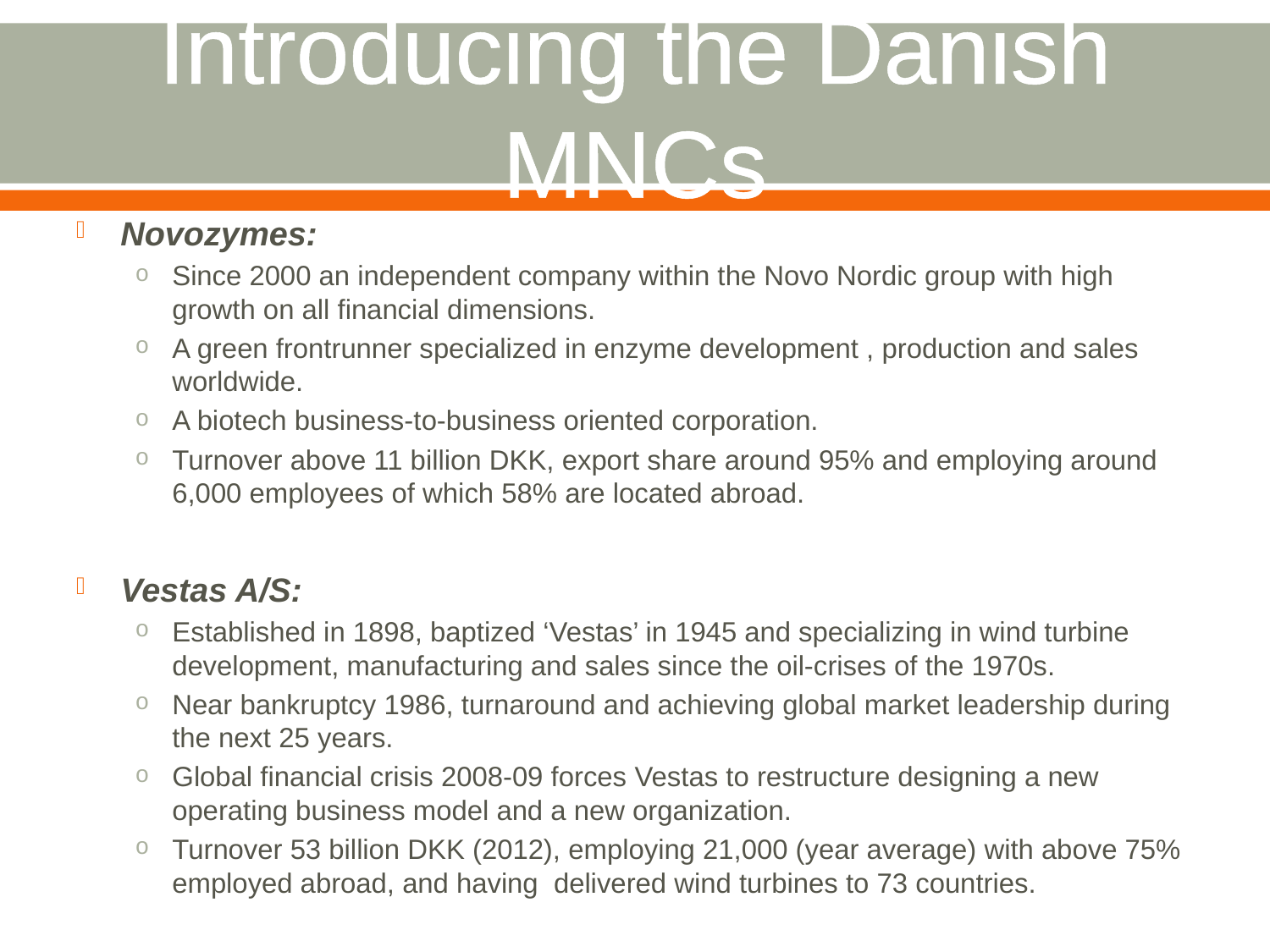

# Introducing the Danish MNCs
Novozymes:
Since 2000 an independent company within the Novo Nordic group with high growth on all financial dimensions.
A green frontrunner specialized in enzyme development , production and sales worldwide.
A biotech business-to-business oriented corporation.
Turnover above 11 billion DKK, export share around 95% and employing around 6,000 employees of which 58% are located abroad.

Vestas A/S:
Established in 1898, baptized ‘Vestas’ in 1945 and specializing in wind turbine development, manufacturing and sales since the oil-crises of the 1970s.
Near bankruptcy 1986, turnaround and achieving global market leadership during the next 25 years.
Global financial crisis 2008-09 forces Vestas to restructure designing a new operating business model and a new organization.
Turnover 53 billion DKK (2012), employing 21,000 (year average) with above 75% employed abroad, and having  delivered wind turbines to 73 countries.